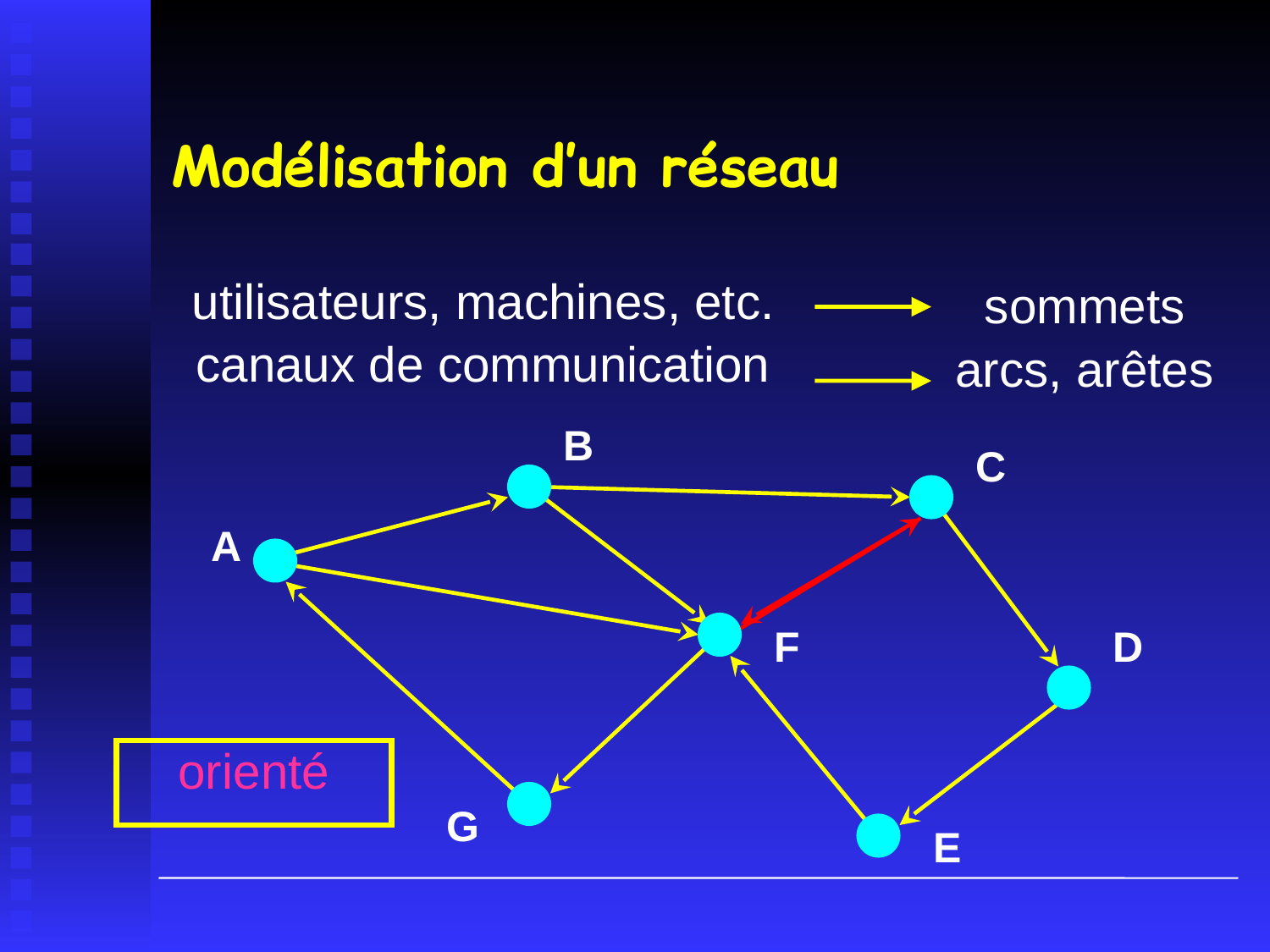

# Modélisation d’un réseau
utilisateurs, machines, etc.
canaux de communication
sommets
arcs, arêtes

B
C

A

F
D

orienté

G

E